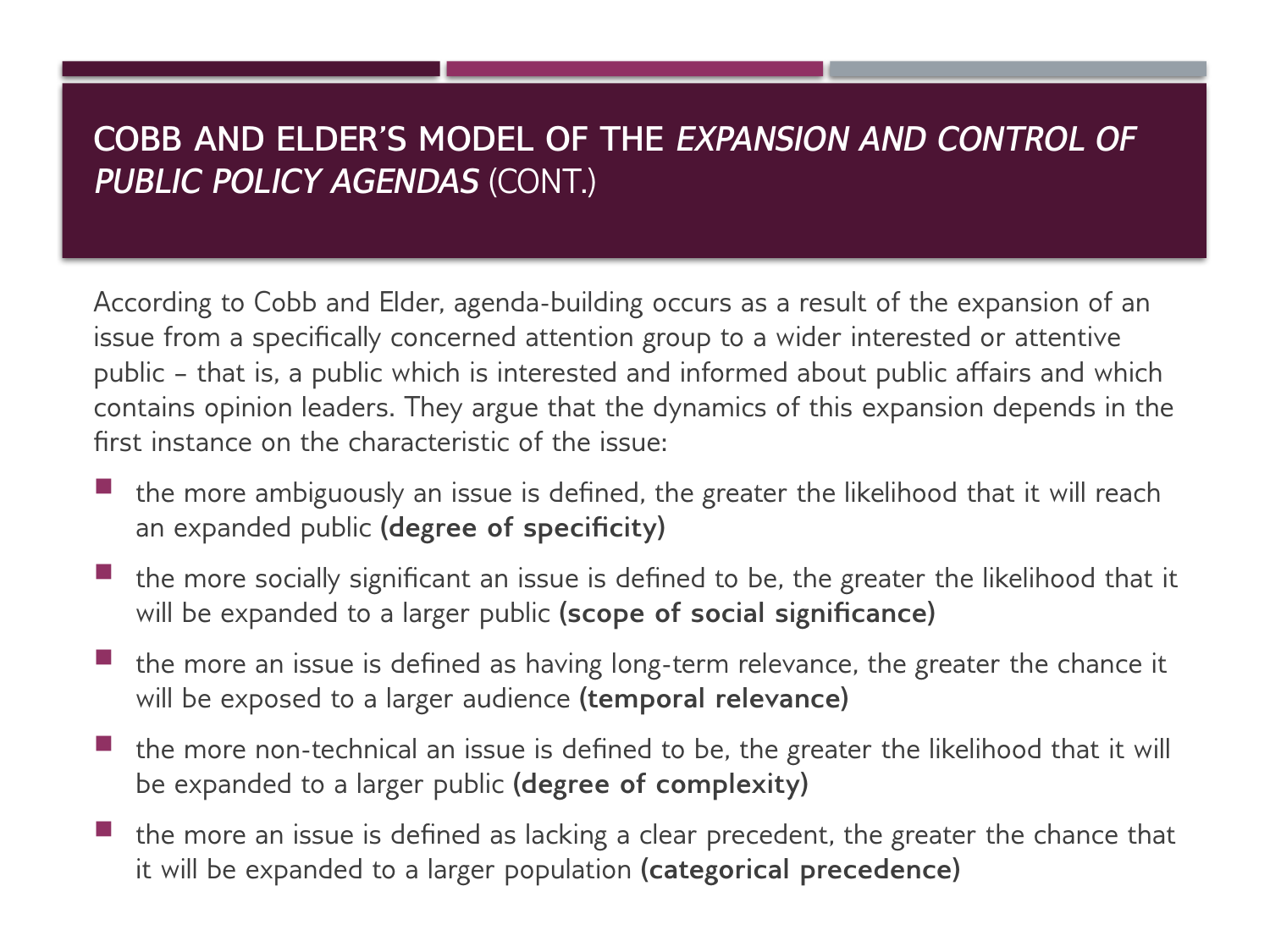

# Cobb and Elder’s Model of the Expansion and Control of Public Policy Agendas (Cont.)
According to Cobb and Elder, agenda-building occurs as a result of the expansion of an issue from a specifically concerned attention group to a wider interested or attentive public – that is, a public which is interested and informed about public affairs and which contains opinion leaders. They argue that the dynamics of this expansion depends in the first instance on the characteristic of the issue:
the more ambiguously an issue is defined, the greater the likelihood that it will reach an expanded public (degree of specificity)
the more socially significant an issue is defined to be, the greater the likelihood that it will be expanded to a larger public (scope of social significance)
the more an issue is defined as having long-term relevance, the greater the chance it will be exposed to a larger audience (temporal relevance)
the more non-technical an issue is defined to be, the greater the likelihood that it will be expanded to a larger public (degree of complexity)
the more an issue is defined as lacking a clear precedent, the greater the chance that it will be expanded to a larger population (categorical precedence)